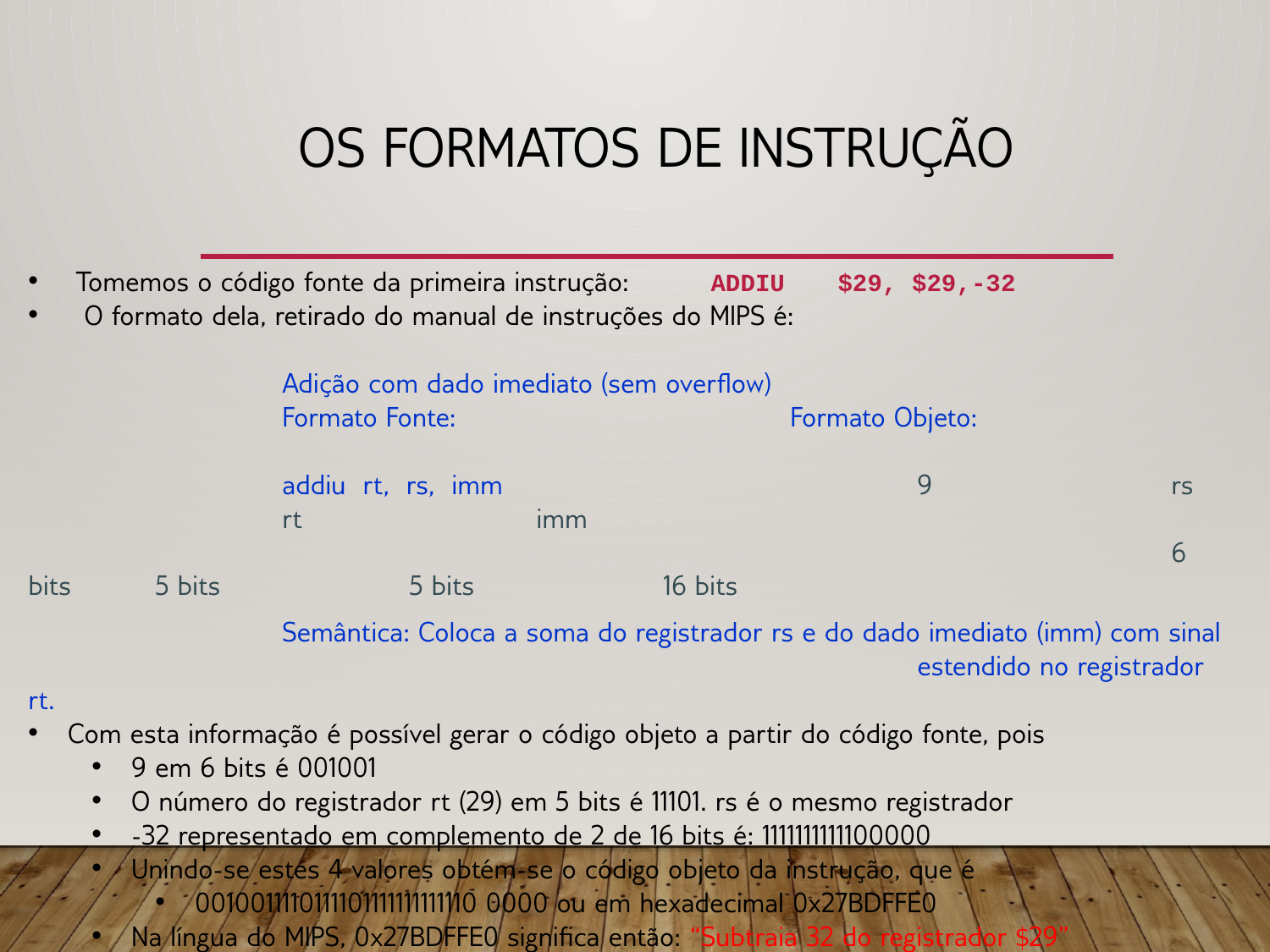

# Os Formatos de Instrução
Tomemos o código fonte da primeira instrução:	Addiu	$29, $29,-32
 O formato dela, retirado do manual de instruções do MIPS é:

		Adição com dado imediato (sem overflow)
		Formato Fonte: 			Formato Objeto:
		addiu  rt,  rs,  imm				9		rs		rt		imm
									6 bits 	5 bits		5 bits		16 bits

		Semântica: Coloca a soma do registrador rs e do dado imediato (imm) com sinal 							estendido no registrador rt.
Com esta informação é possível gerar o código objeto a partir do código fonte, pois
9 em 6 bits é 001001
O número do registrador rt (29) em 5 bits é 11101. rs é o mesmo registrador
-32 representado em complemento de 2 de 16 bits é: 1111111111100000
Unindo-se estes 4 valores obtém-se o código objeto da instrução, que é
0010011110111101111111111110 0000 ou em hexadecimal 0x27BDFFE0
Na língua do MIPS, 0x27BDFFE0 significa então: “Subtraia 32 do registrador $29”